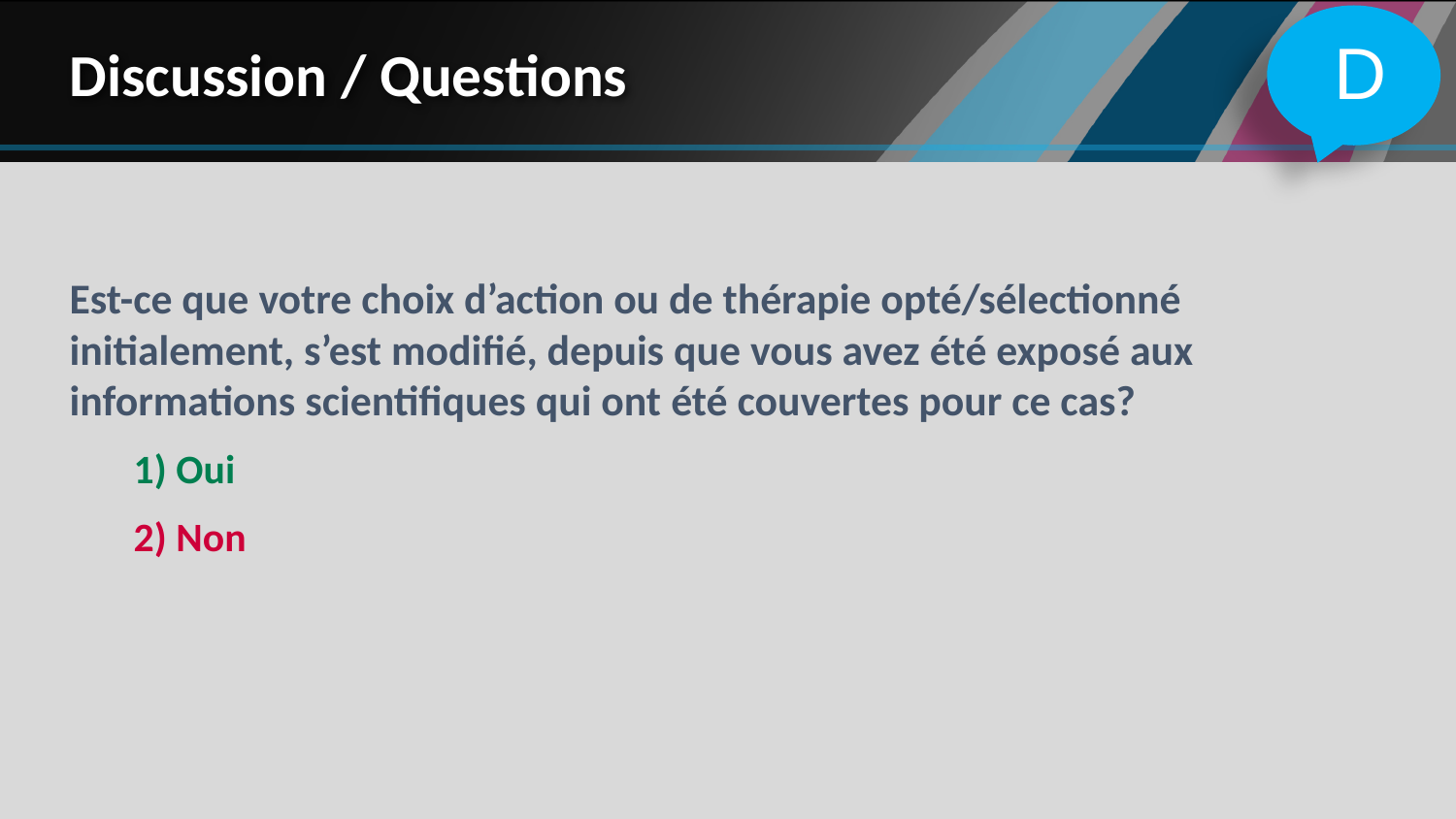

D
# Discussion / Questions
Est-ce que votre choix d’action ou de thérapie opté/sélectionné initialement, s’est modifié, depuis que vous avez été exposé aux  informations scientifiques qui ont été couvertes pour ce cas?
1) Oui
2) Non